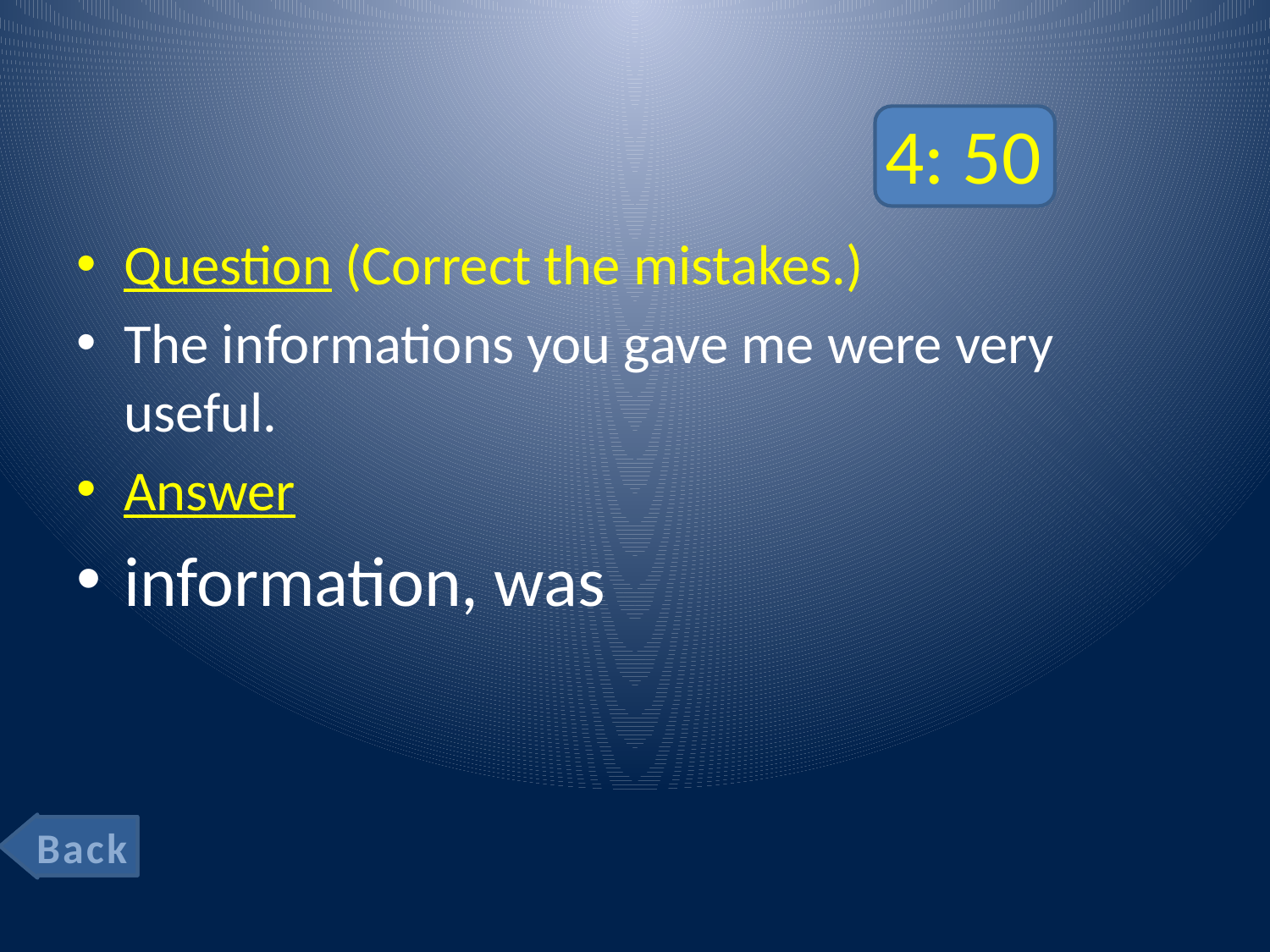

# 4: 50

Question (Correct the mistakes.)
The informations you gave me were very useful.
Answer
information, was

Back